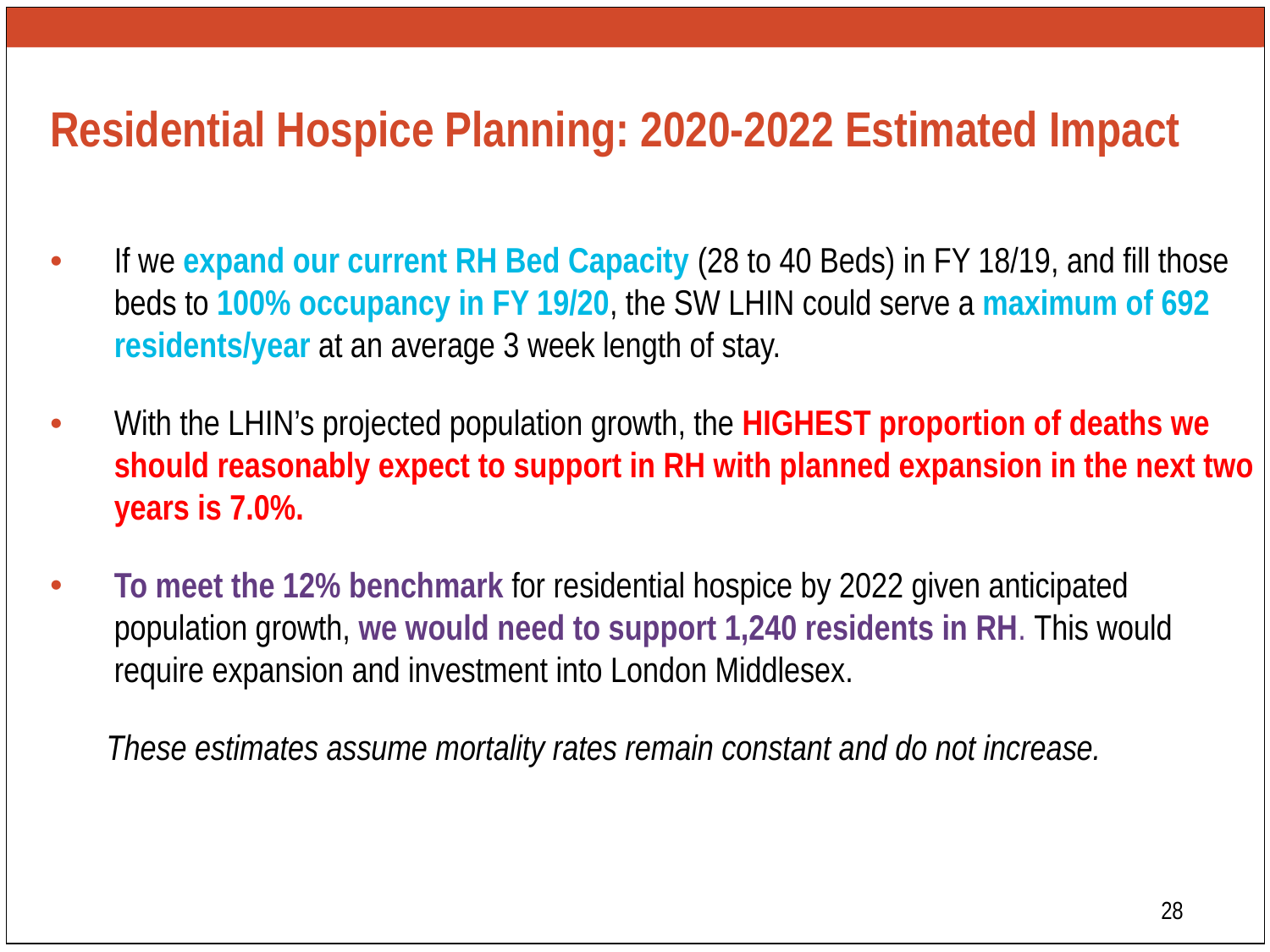

# Residential Hospice Planning: 2020-2022 Estimated Impact
If we expand our current RH Bed Capacity (28 to 40 Beds) in FY 18/19, and fill those beds to 100% occupancy in FY 19/20, the SW LHIN could serve a maximum of 692 residents/year at an average 3 week length of stay.
With the LHIN’s projected population growth, the HIGHEST proportion of deaths we should reasonably expect to support in RH with planned expansion in the next two years is 7.0%.
To meet the 12% benchmark for residential hospice by 2022 given anticipated population growth, we would need to support 1,240 residents in RH. This would require expansion and investment into London Middlesex.
       These estimates assume mortality rates remain constant and do not increase.